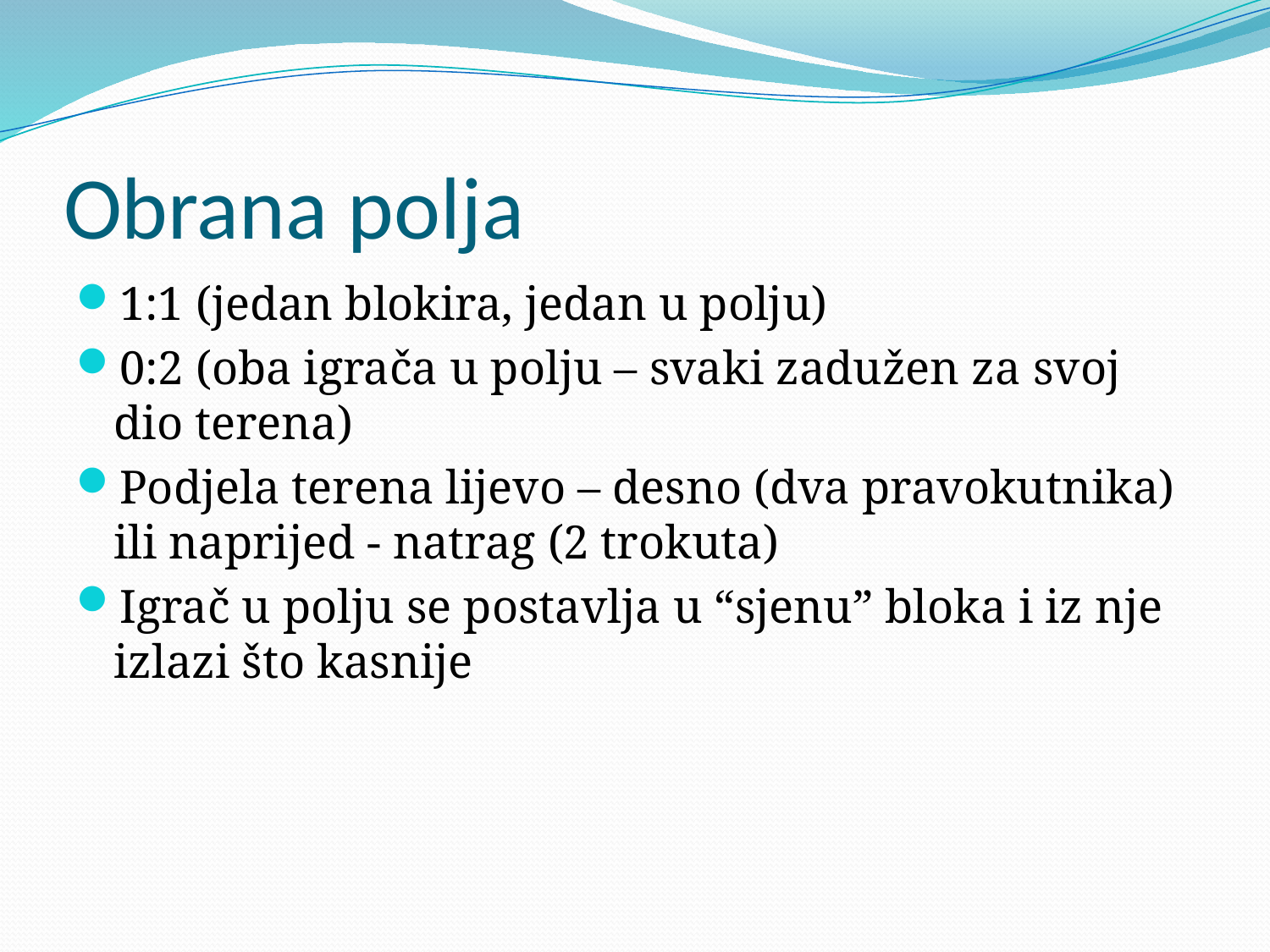

# Obrana polja
1:1 (jedan blokira, jedan u polju)
0:2 (oba igrača u polju – svaki zadužen za svoj dio terena)
Podjela terena lijevo – desno (dva pravokutnika) ili naprijed - natrag (2 trokuta)
Igrač u polju se postavlja u “sjenu” bloka i iz nje izlazi što kasnije